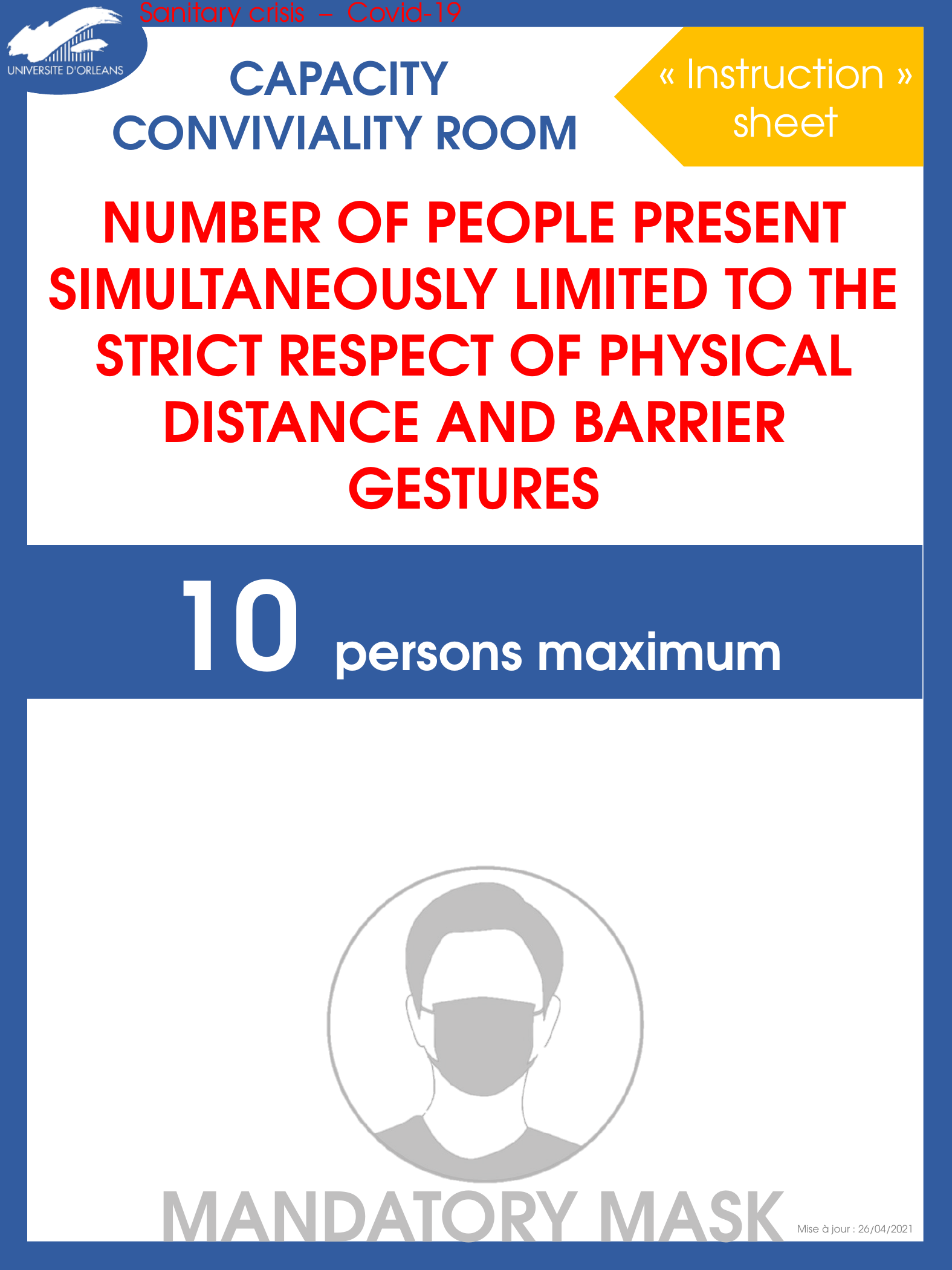

NUMBER OF PEOPLE PRESENT SIMULTANEOUSLY LIMITED TO THE STRICT RESPECT OF PHYSICAL DISTANCE AND BARRIER GESTURES
10 persons maximum
Mise à jour : 26/04/2021